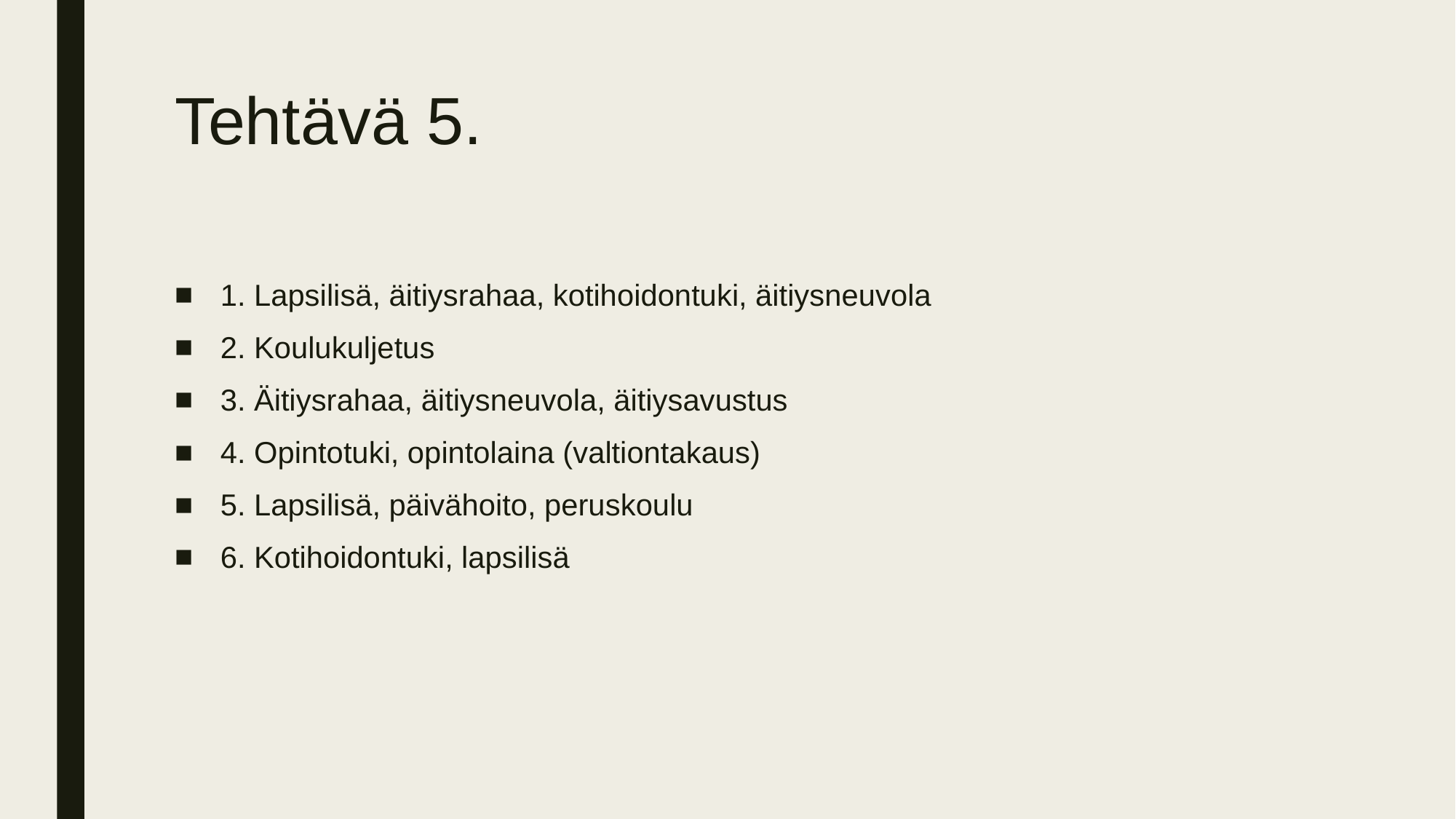

# Tehtävä 5.
1. Lapsilisä, äitiysrahaa, kotihoidontuki, äitiysneuvola
2. Koulukuljetus
3. Äitiysrahaa, äitiysneuvola, äitiysavustus
4. Opintotuki, opintolaina (valtiontakaus)
5. Lapsilisä, päivähoito, peruskoulu
6. Kotihoidontuki, lapsilisä